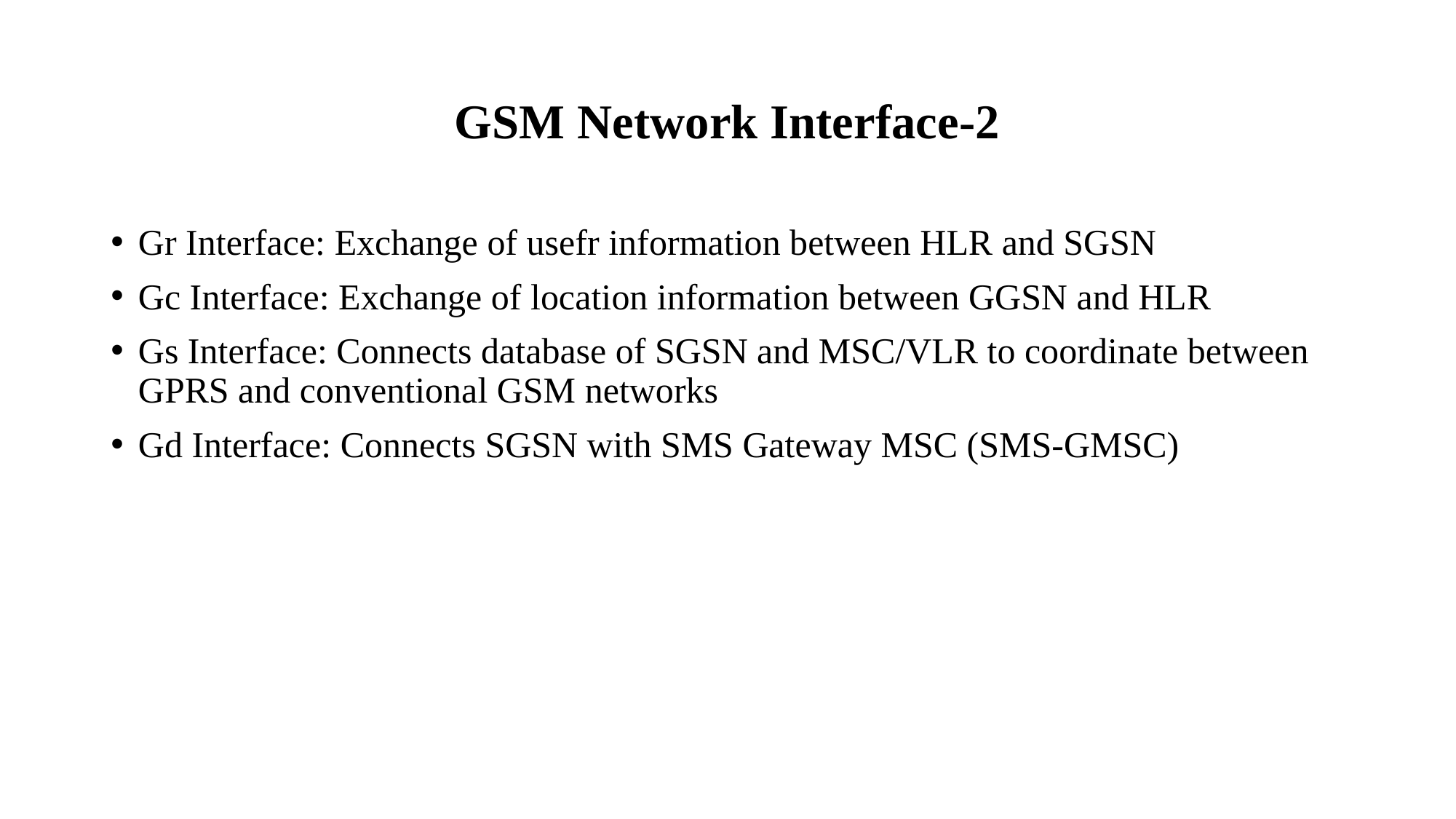

# GSM Network Interface-2
Gr Interface: Exchange of usefr information between HLR and SGSN
Gc Interface: Exchange of location information between GGSN and HLR
Gs Interface: Connects database of SGSN and MSC/VLR to coordinate between GPRS and conventional GSM networks
Gd Interface: Connects SGSN with SMS Gateway MSC (SMS-GMSC)